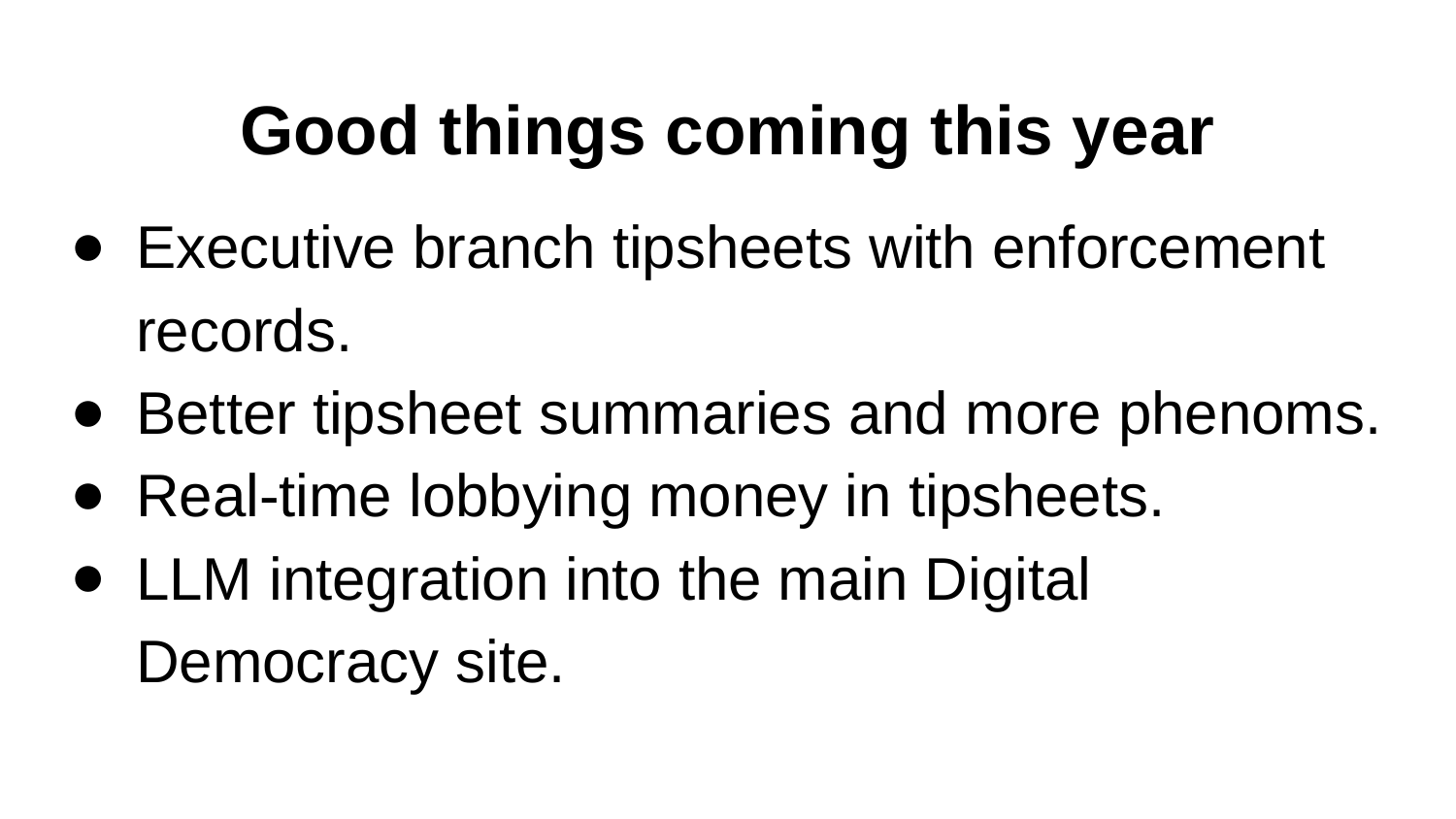

# Good things coming this year
Executive branch tipsheets with enforcement records.
Better tipsheet summaries and more phenoms.
Real-time lobbying money in tipsheets.
LLM integration into the main Digital Democracy site.